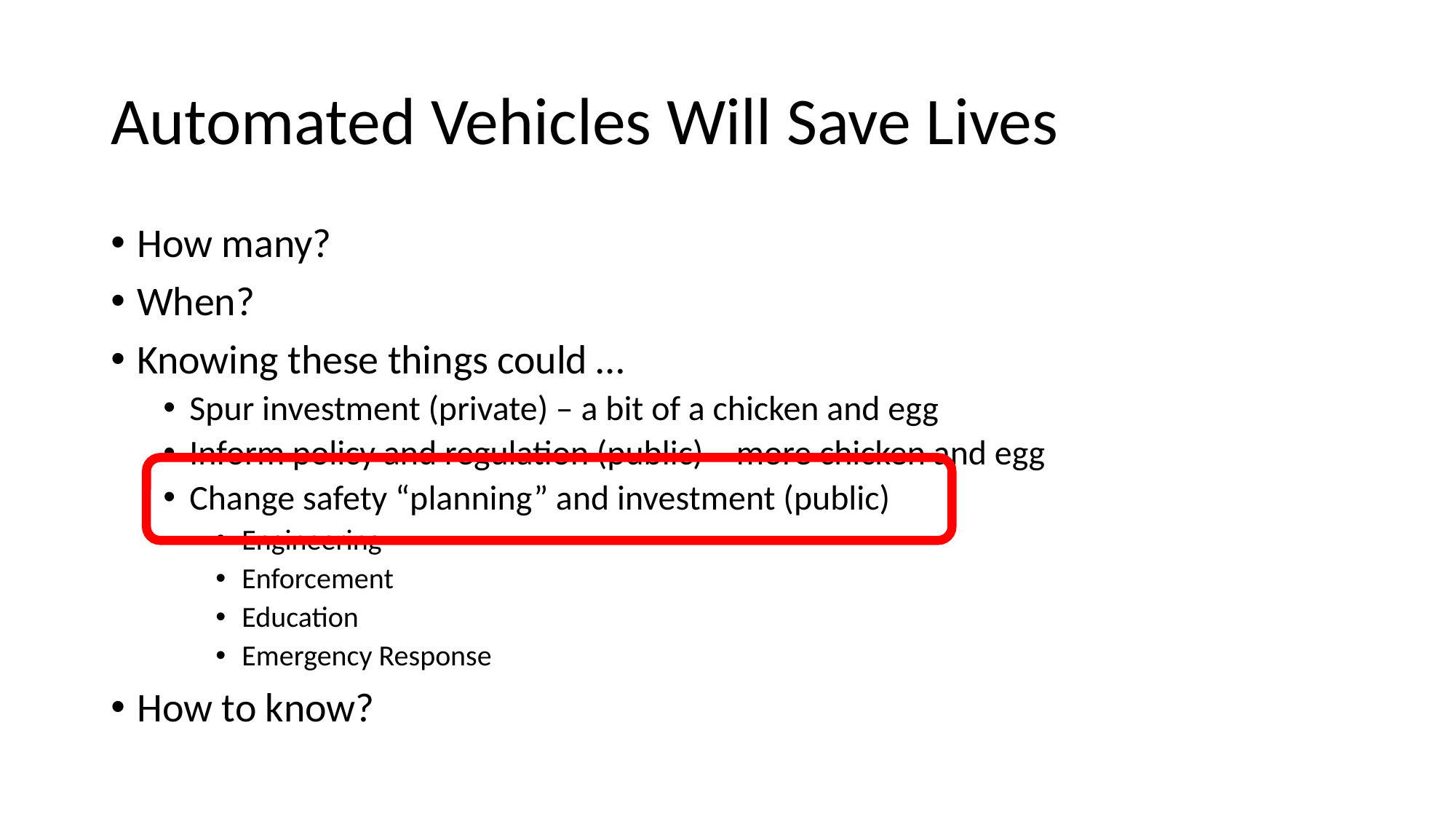

# Automated Vehicles Will Save Lives
How many?
When?
Knowing these things could …
Spur investment (private) – a bit of a chicken and egg
Inform policy and regulation (public) – more chicken and egg
Change safety “planning” and investment (public)
Engineering
Enforcement
Education
Emergency Response
How to know?